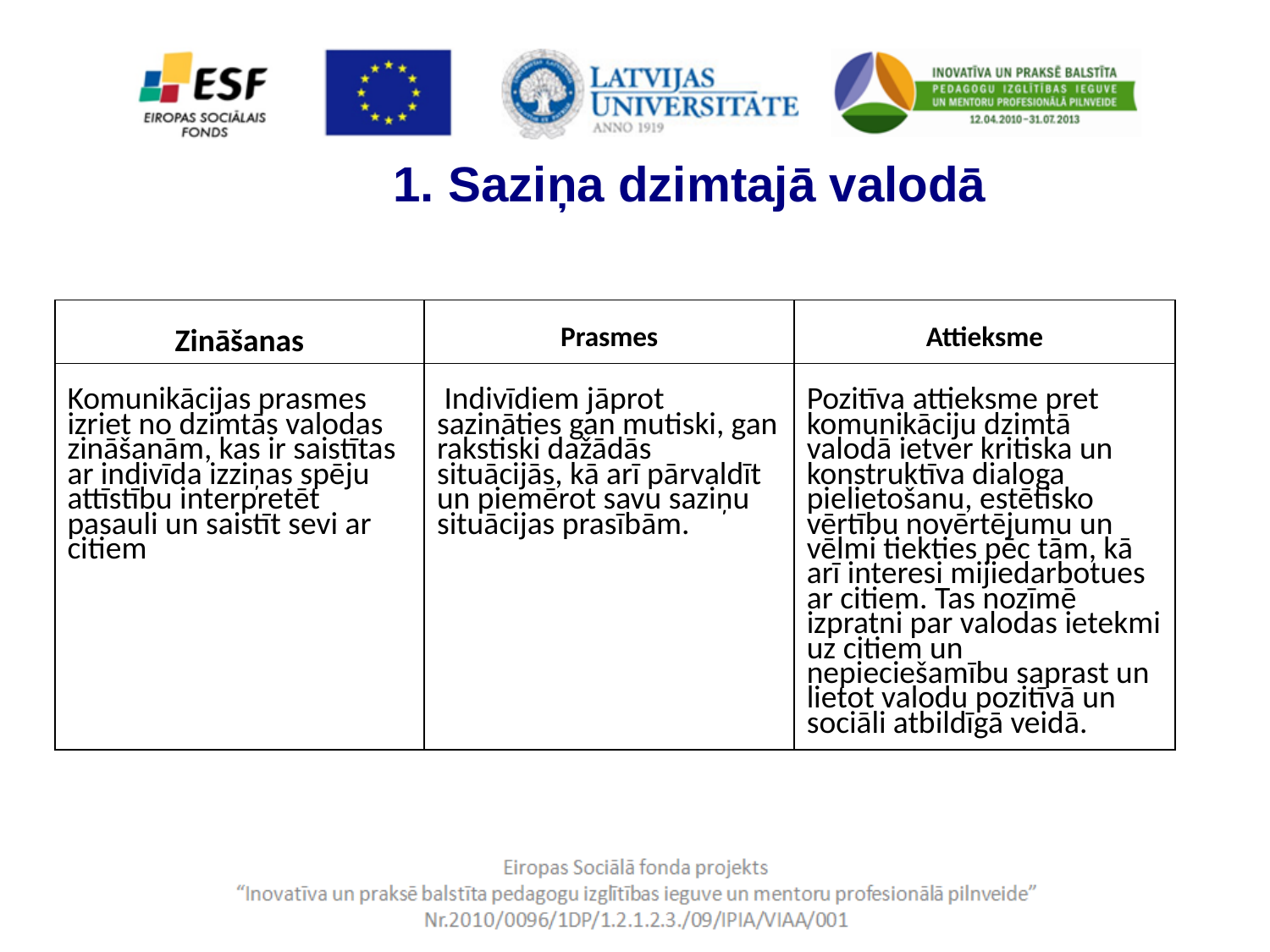

1. Saziņa dzimtajā valodā

| Zināšanas | Prasmes | Attieksme |
| --- | --- | --- |
| Komunikācijas prasmes izriet no dzimtās valodas zināšanām, kas ir saistītas ar indivīda izziņas spēju attīstību interpretēt pasauli un saistīt sevi ar citiem | Indivīdiem jāprot sazināties gan mutiski, gan rakstiski dažādās situācijās, kā arī pārvaldīt un piemērot savu saziņu situācijas prasībām. | Pozitīva attieksme pret komunikāciju dzimtā valodā ietver kritiska un konstruktīva dialoga pielietošanu, estētisko vērtību novērtējumu un vēlmi tiekties pēc tām, kā arī interesi mijiedarbotues ar citiem. Tas nozīmē izpratni par valodas ietekmi uz citiem un nepieciešamību saprast un lietot valodu pozitīvā un sociāli atbildīgā veidā. |